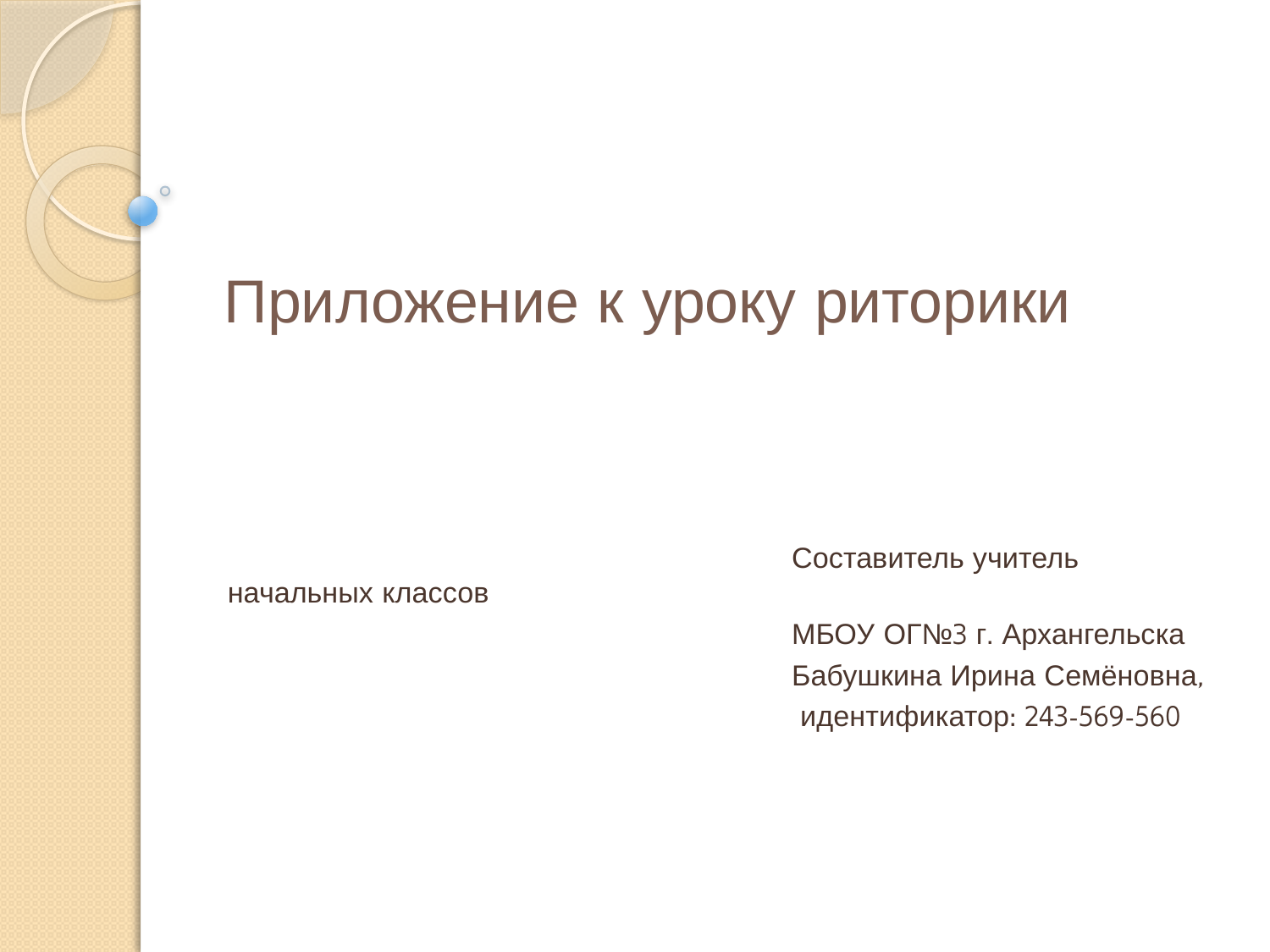

# Приложение к уроку риторики
                                                                 Составитель учитель начальных классов
                                                                 МБОУ ОГ№3 г. Архангельска
                                                                 Бабушкина Ирина Семёновна,
                                                                  идентификатор: 243-569-560